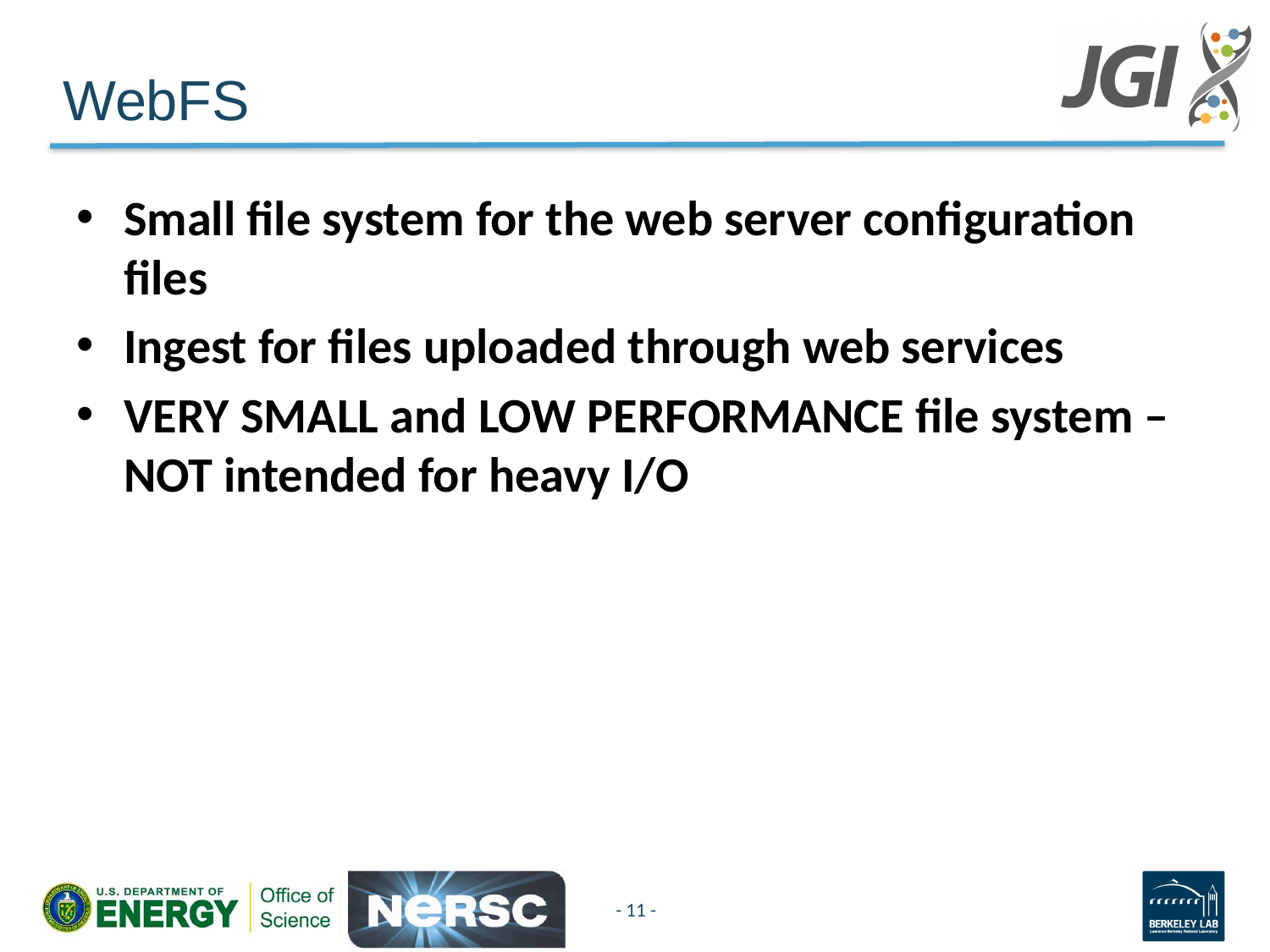

# WebFS
Small file system for the web server configuration files
Ingest for files uploaded through web services
VERY SMALL and LOW PERFORMANCE file system – NOT intended for heavy I/O
- 11 -